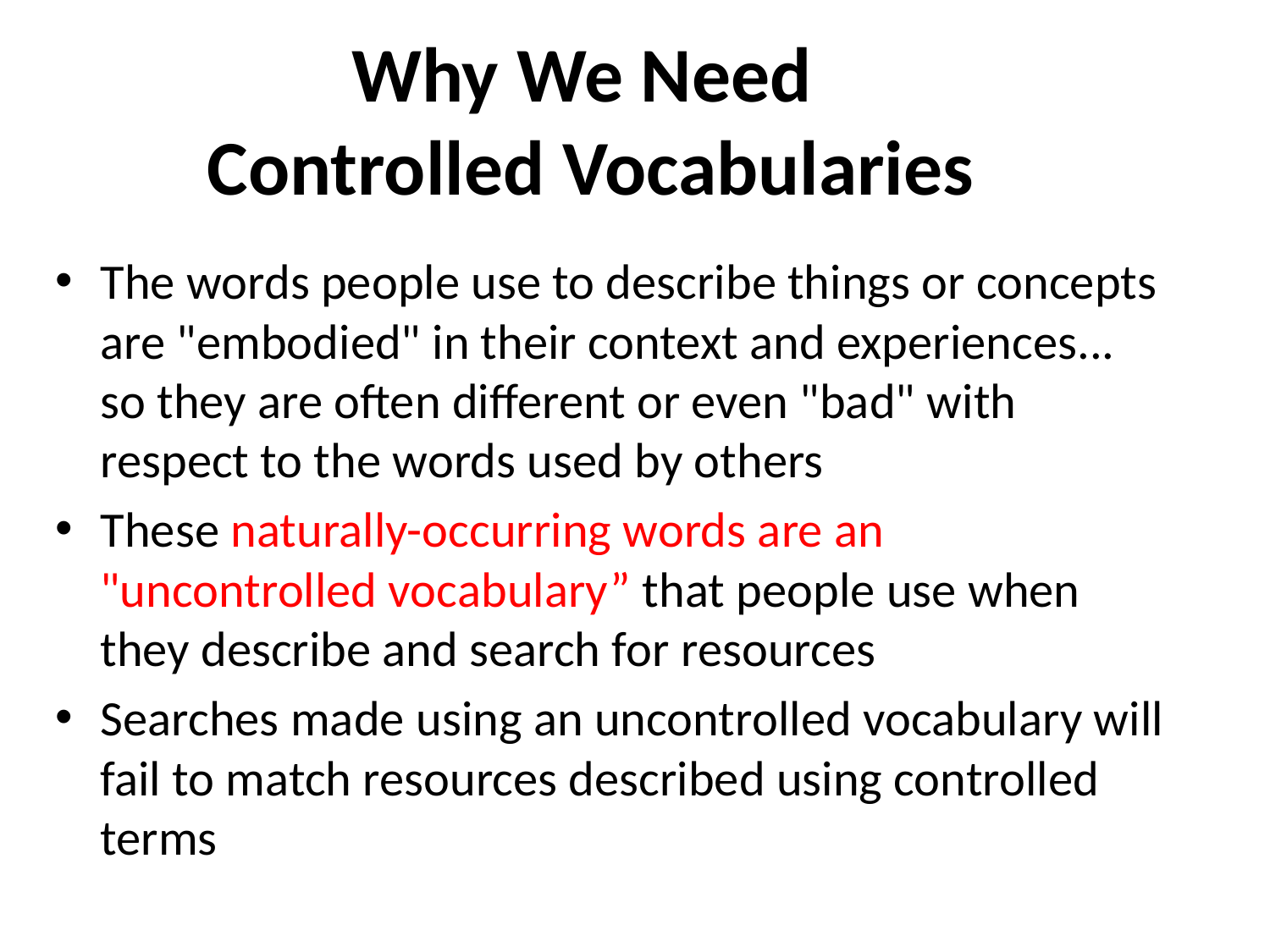

# Why We Need Controlled Vocabularies
The words people use to describe things or concepts are "embodied" in their context and experiences... so they are often different or even "bad" with respect to the words used by others
These naturally-occurring words are an "uncontrolled vocabulary” that people use when they describe and search for resources
Searches made using an uncontrolled vocabulary will fail to match resources described using controlled terms